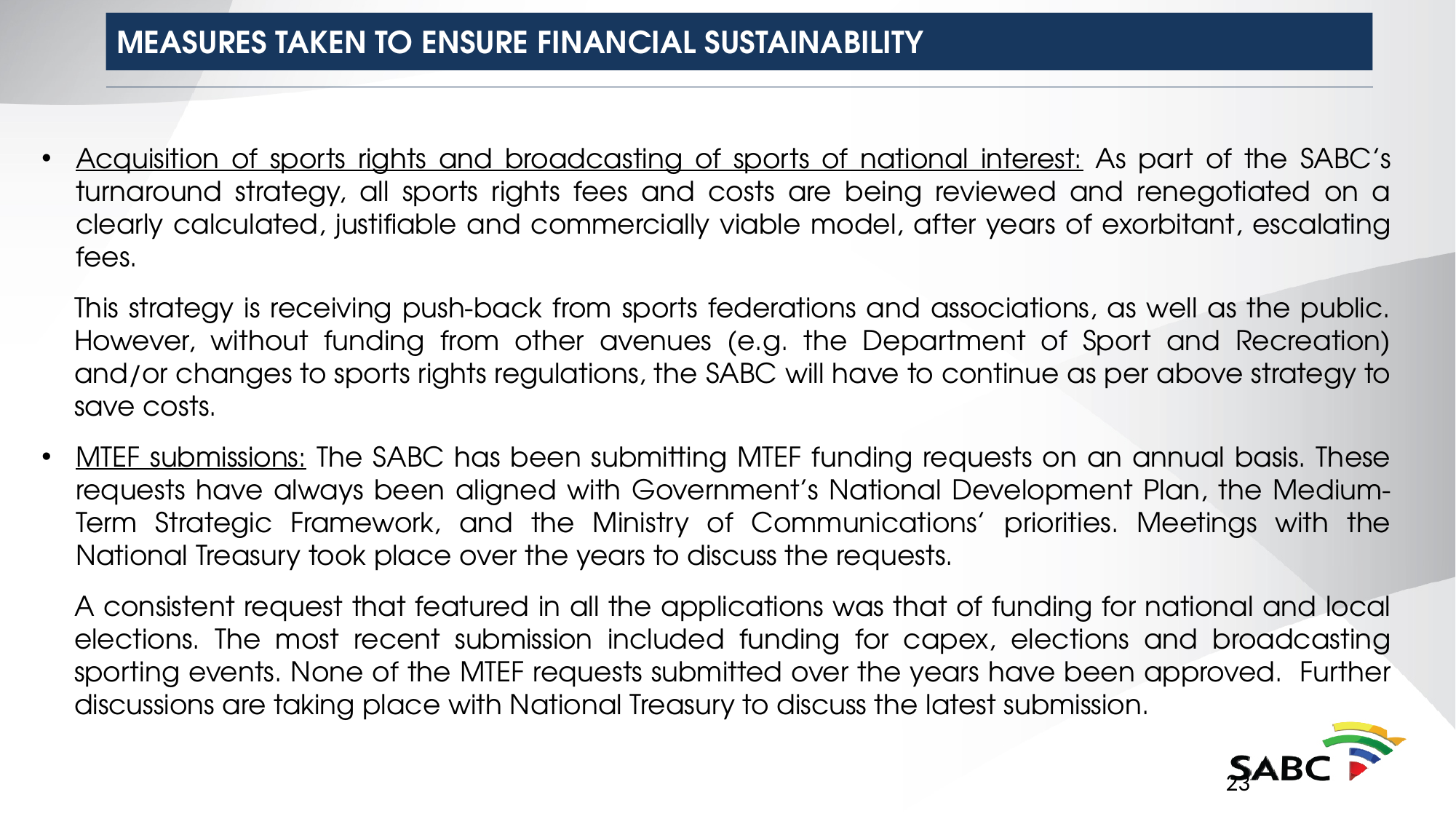

MEASURES TAKEN TO ENSURE FINANCIAL SUSTAINABILITY
Acquisition of sports rights and broadcasting of sports of national interest: As part of the SABC’s turnaround strategy, all sports rights fees and costs are being reviewed and renegotiated on a clearly calculated, justifiable and commercially viable model, after years of exorbitant, escalating fees.
This strategy is receiving push-back from sports federations and associations, as well as the public. However, without funding from other avenues (e.g. the Department of Sport and Recreation) and/or changes to sports rights regulations, the SABC will have to continue as per above strategy to save costs.
MTEF submissions: The SABC has been submitting MTEF funding requests on an annual basis. These requests have always been aligned with Government’s National Development Plan, the Medium-Term Strategic Framework, and the Ministry of Communications’ priorities. Meetings with the National Treasury took place over the years to discuss the requests.
A consistent request that featured in all the applications was that of funding for national and local elections. The most recent submission included funding for capex, elections and broadcasting sporting events. None of the MTEF requests submitted over the years have been approved.  Further discussions are taking place with National Treasury to discuss the latest submission.
23